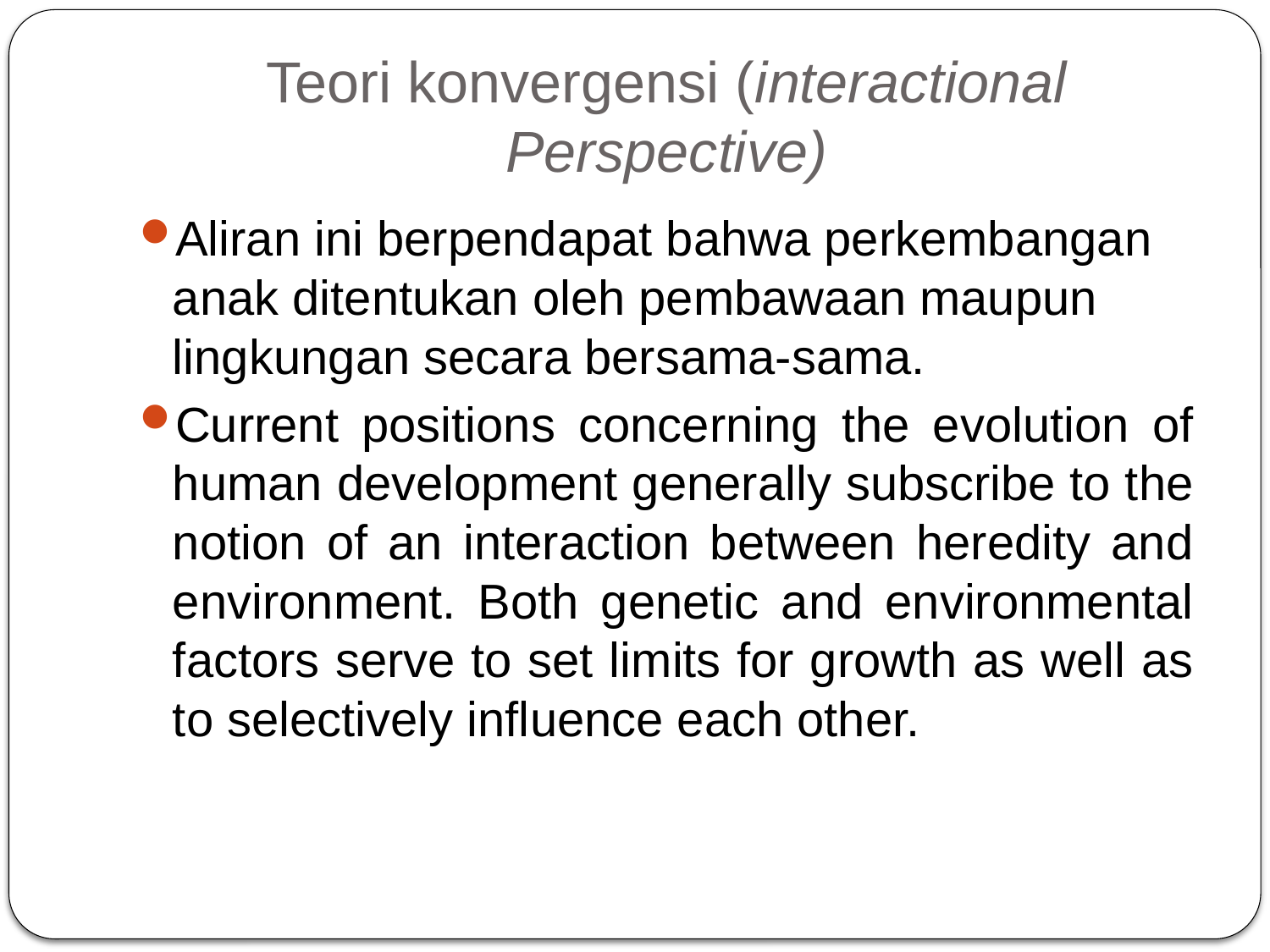

# Teori konvergensi (interactional Perspective)
Aliran ini berpendapat bahwa perkembangan anak ditentukan oleh pembawaan maupun lingkungan secara bersama-sama.
Current positions concerning the evolution of human development generally subscribe to the notion of an interaction between heredity and environment. Both genetic and environmental factors serve to set limits for growth as well as to selectively influence each other.